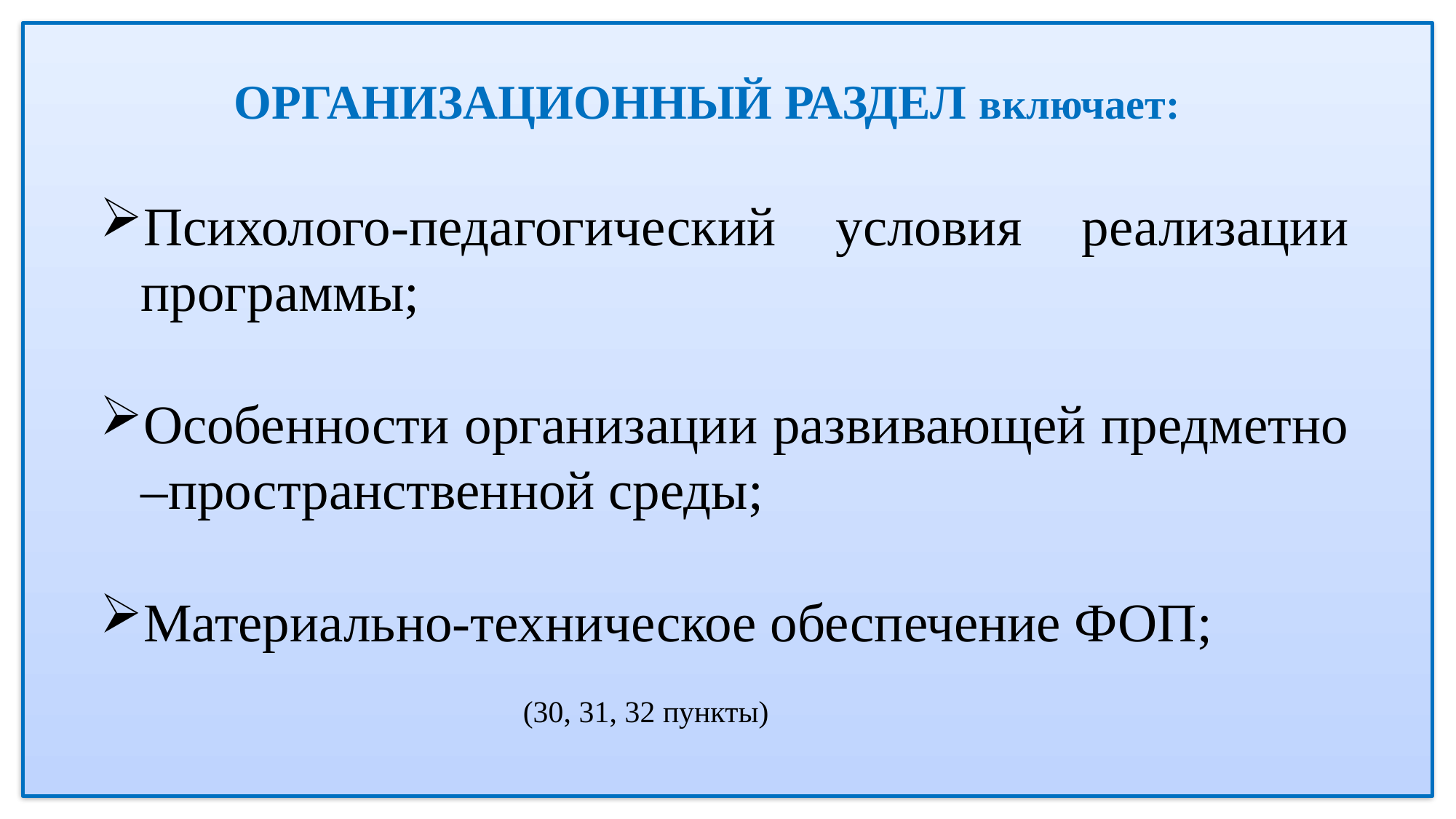

# ОРГАНИЗАЦИОННЫЙ РАЗДЕЛ включает:

Психолого-педагогический условия реализации программы;

Особенности организации развивающей предметно –пространственной среды;

Материально-техническое обеспечение ФОП;
                               (30, 31, 32 пункты)